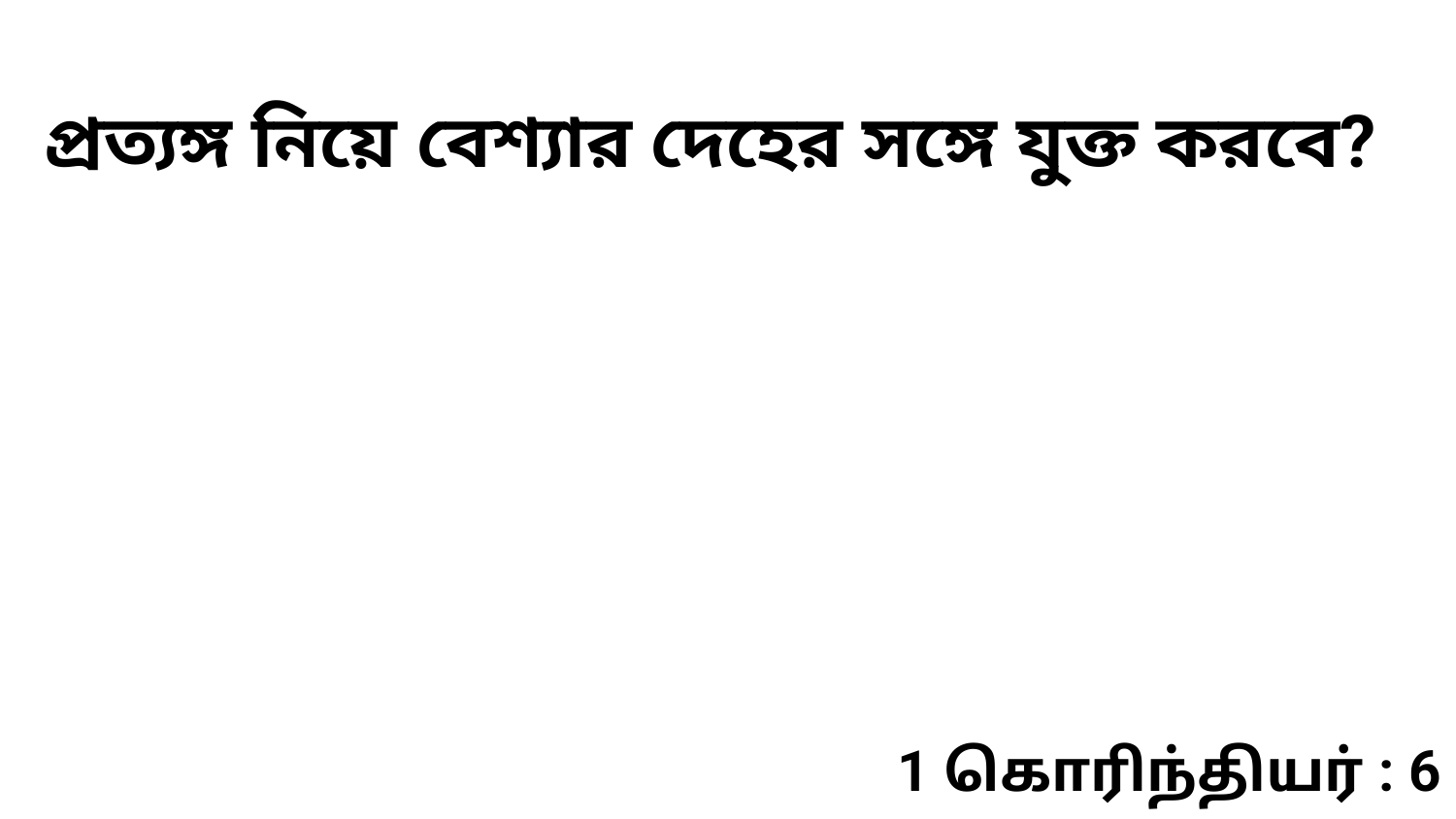

প্রত্যঙ্গ নিয়ে বেশ্যার দেহের সঙ্গে যুক্ত করবে?
1 கொரிந்தியர் : 6